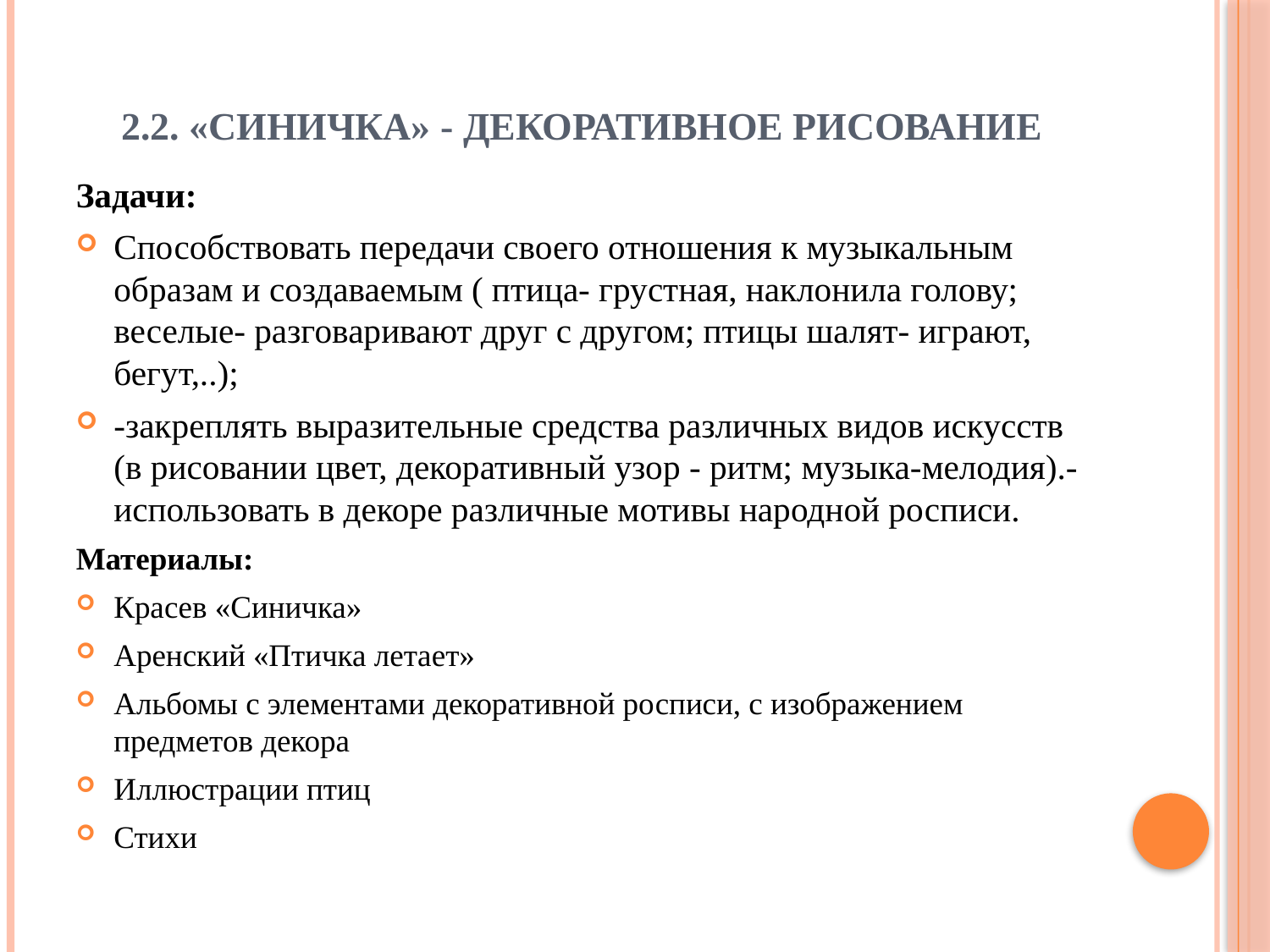

# 2.2. «Синичка» - декоративное рисование
Задачи:
Способствовать передачи своего отношения к музыкальным образам и создаваемым ( птица- грустная, наклонила голову; веселые- разговаривают друг с другом; птицы шалят- играют, бегут,..);
-закреплять выразительные средства различных видов искусств (в рисовании цвет, декоративный узор - ритм; музыка-мелодия).- использовать в декоре различные мотивы народной росписи.
Материалы:
Красев «Синичка»
Аренский «Птичка летает»
Альбомы с элементами декоративной росписи, с изображением предметов декора
Иллюстрации птиц
Стихи